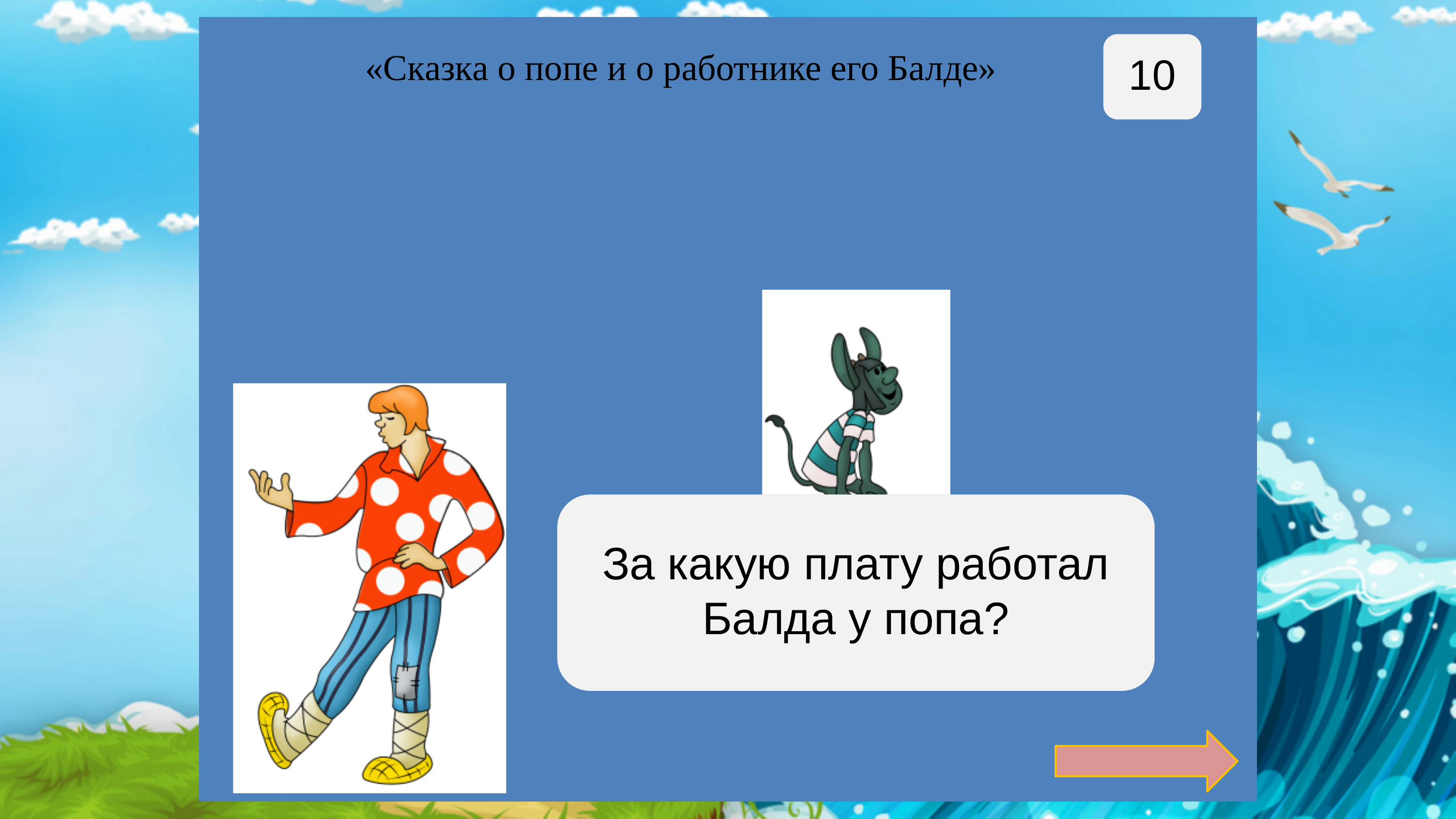

10
«Сказка о попе и о работнике его Балде»

За три щелчка по лбу

За какую плату работал Балда у попа?